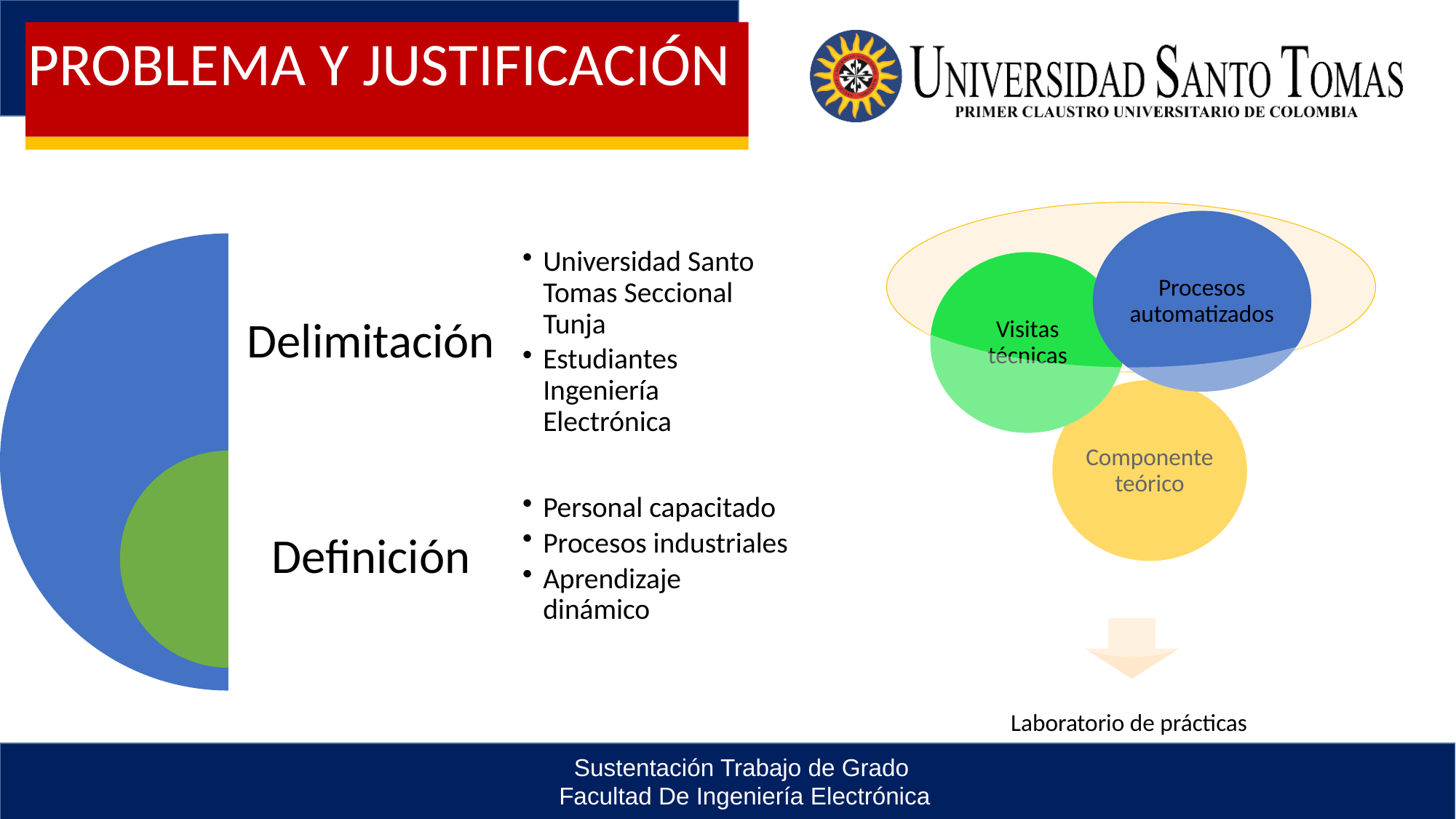

PROBLEMA Y JUSTIFICACIÓN
Laboratorio de prácticas
Componente teórico
Visitas técnicas
Procesos automatizados
Delimitación
Definición
Universidad Santo Tomas Seccional Tunja
Estudiantes Ingeniería Electrónica
Personal capacitado
Procesos industriales
Aprendizaje dinámico